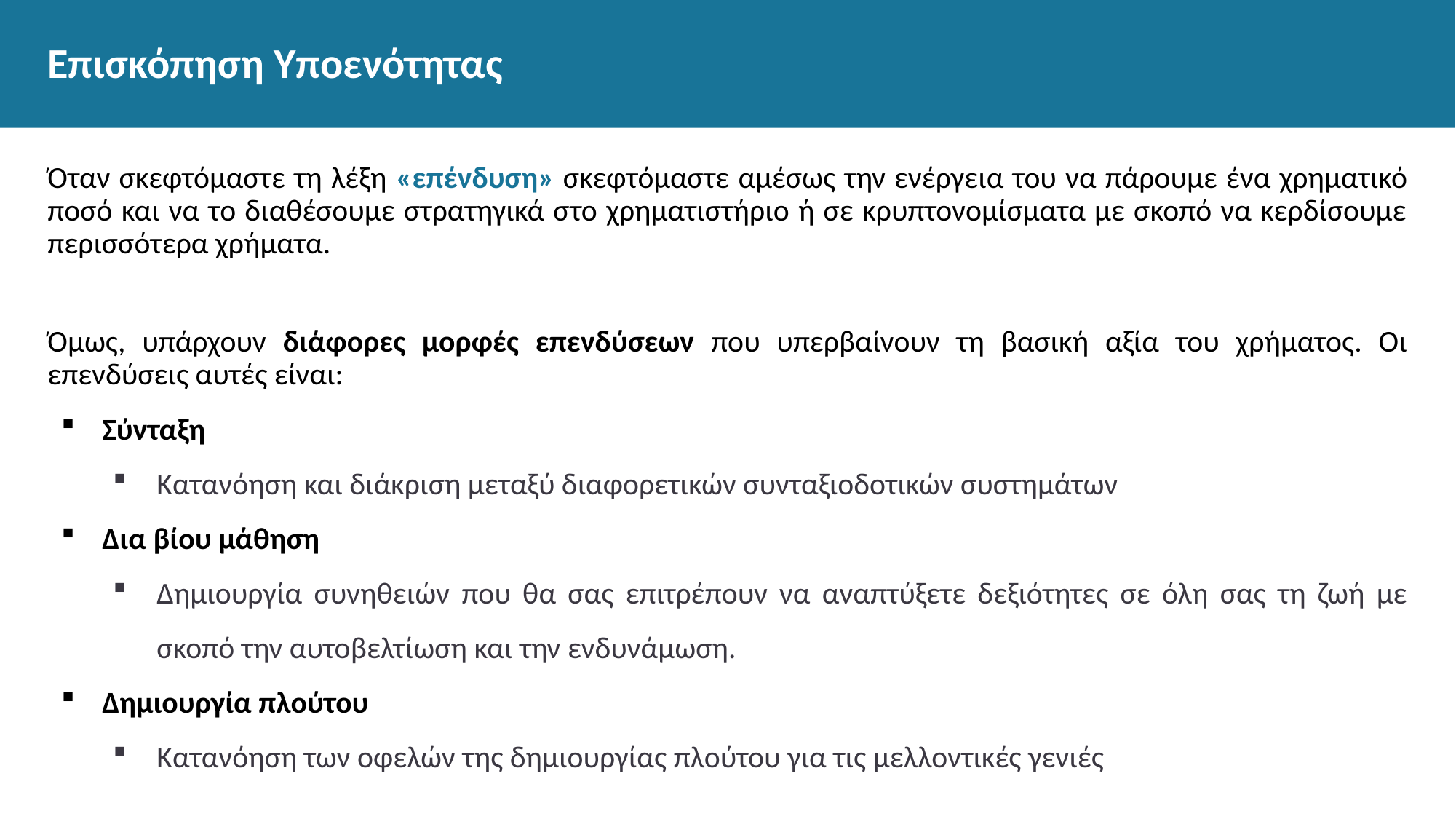

# Επισκόπηση Υποενότητας
Όταν σκεφτόμαστε τη λέξη «επένδυση» σκεφτόμαστε αμέσως την ενέργεια του να πάρουμε ένα χρηματικό ποσό και να το διαθέσουμε στρατηγικά στο χρηματιστήριο ή σε κρυπτονομίσματα με σκοπό να κερδίσουμε περισσότερα χρήματα.

Όμως, υπάρχουν διάφορες μορφές επενδύσεων που υπερβαίνουν τη βασική αξία του χρήματος. Οι επενδύσεις αυτές είναι:
Σύνταξη
Κατανόηση και διάκριση μεταξύ διαφορετικών συνταξιοδοτικών συστημάτων
Δια βίου μάθηση
Δημιουργία συνηθειών που θα σας επιτρέπουν να αναπτύξετε δεξιότητες σε όλη σας τη ζωή με σκοπό την αυτοβελτίωση και την ενδυνάμωση.
Δημιουργία πλούτου
Κατανόηση των οφελών της δημιουργίας πλούτου για τις μελλοντικές γενιές